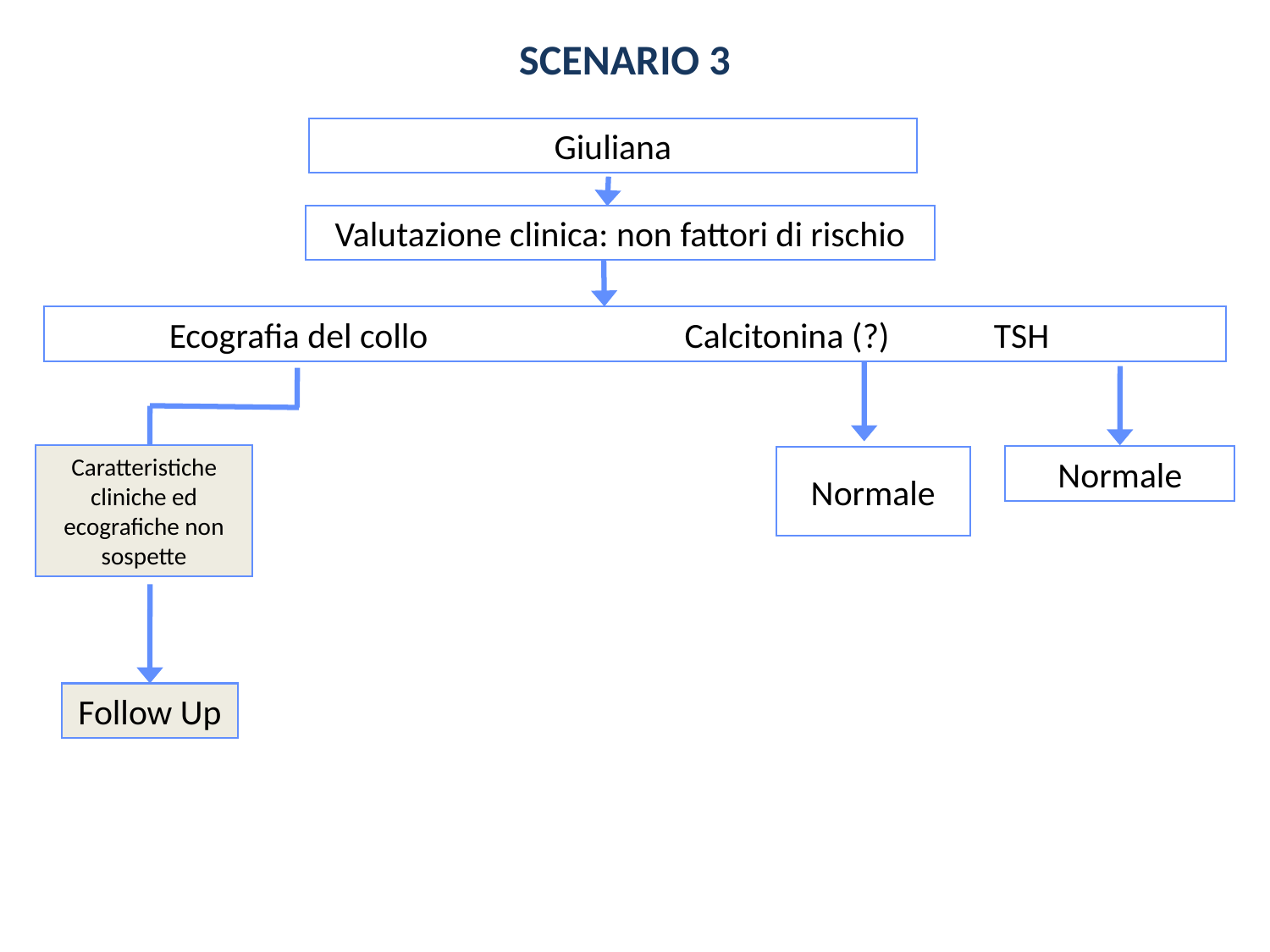

SCENARIO 3
Giuliana
              Ecografia del collo                                Calcitonina (?)             TSH
Caratteristiche cliniche ed ecografiche non sospette
Normale

Normale

Follow Up
Valutazione clinica: non fattori di rischio